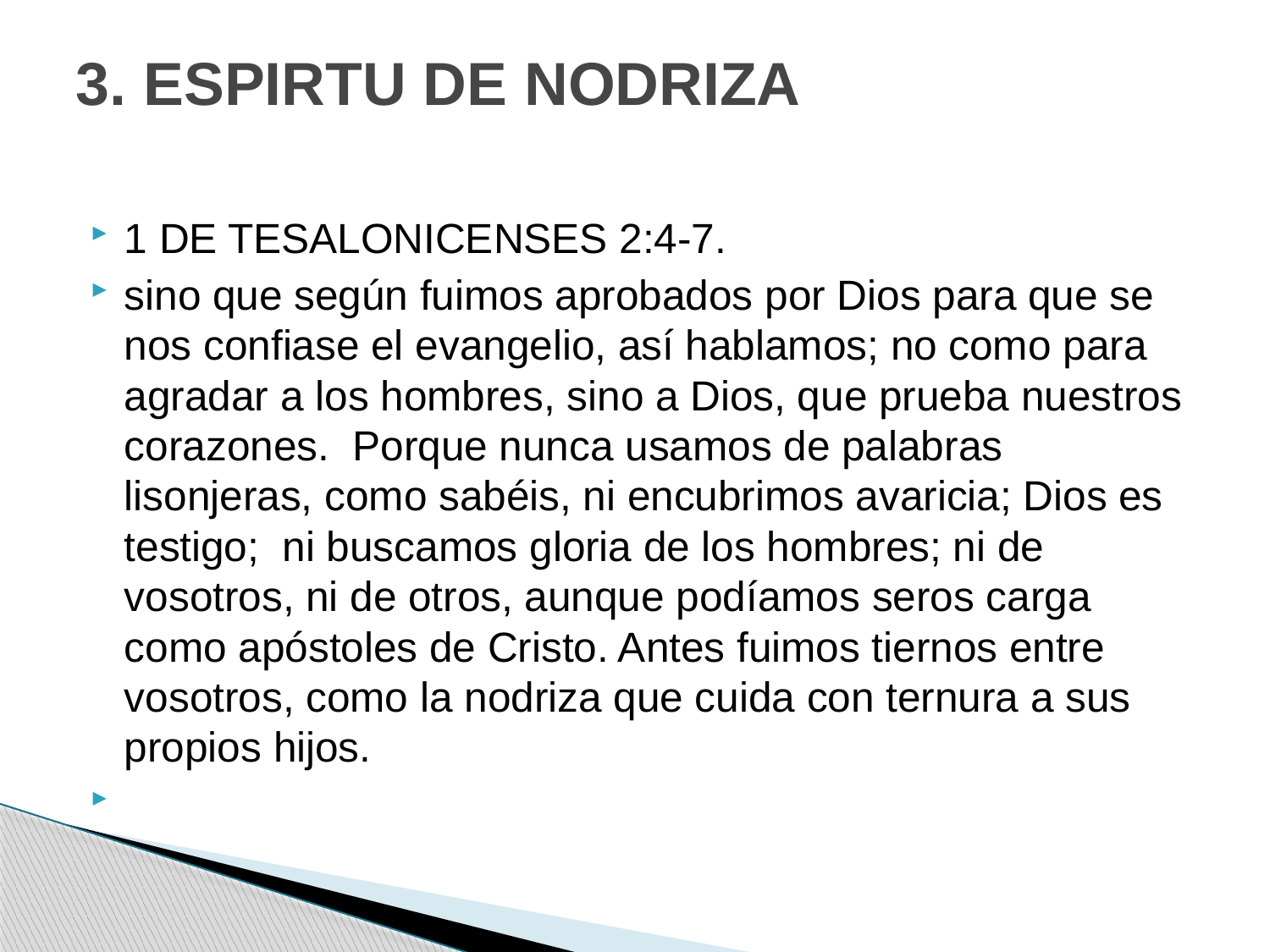

# 3. ESPIRTU DE NODRIZA
1 DE TESALONICENSES 2:4-7.
sino que según fuimos aprobados por Dios para que se nos confiase el evangelio, así hablamos; no como para agradar a los hombres, sino a Dios, que prueba nuestros corazones.  Porque nunca usamos de palabras lisonjeras, como sabéis, ni encubrimos avaricia; Dios es testigo;  ni buscamos gloria de los hombres; ni de vosotros, ni de otros, aunque podíamos seros carga como apóstoles de Cristo. Antes fuimos tiernos entre vosotros, como la nodriza que cuida con ternura a sus propios hijos.